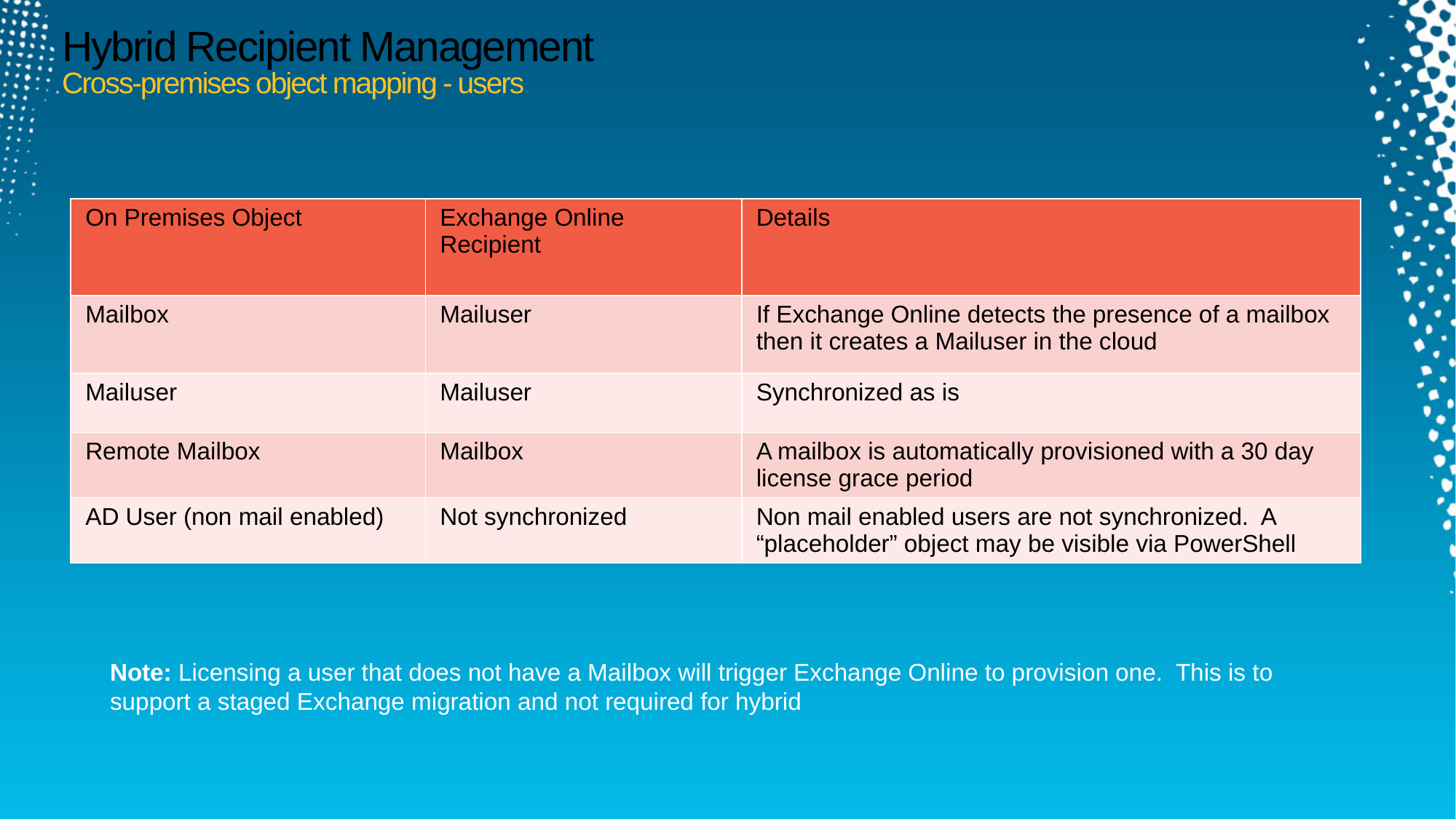

# Hybrid Recipient Management Cross-premises object mapping - users
| On Premises Object | Exchange Online Recipient | Details |
| --- | --- | --- |
| Mailbox | Mailuser | If Exchange Online detects the presence of a mailbox then it creates a Mailuser in the cloud |
| Mailuser | Mailuser | Synchronized as is |
| Remote Mailbox | Mailbox | A mailbox is automatically provisioned with a 30 day license grace period |
| AD User (non mail enabled) | Not synchronized | Non mail enabled users are not synchronized. A “placeholder” object may be visible via PowerShell |
Note: Licensing a user that does not have a Mailbox will trigger Exchange Online to provision one.  This is to support a staged Exchange migration and not required for hybrid